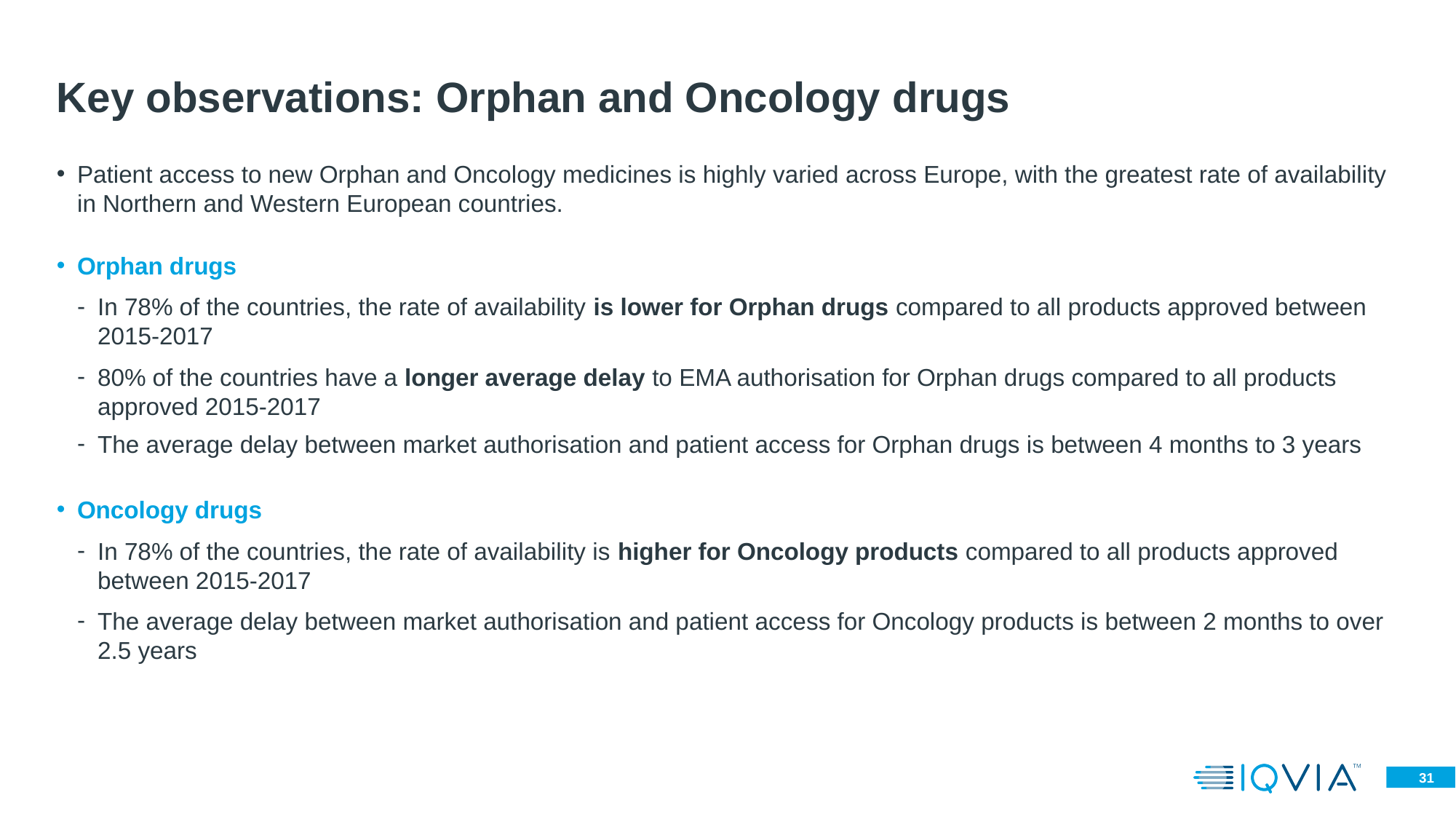

# Key observations: Orphan and Oncology drugs
Patient access to new Orphan and Oncology medicines is highly varied across Europe, with the greatest rate of availability in Northern and Western European countries.
Orphan drugs
In 78% of the countries, the rate of availability is lower for Orphan drugs compared to all products approved between 2015-2017
80% of the countries have a longer average delay to EMA authorisation for Orphan drugs compared to all products approved 2015-2017
The average delay between market authorisation and patient access for Orphan drugs is between 4 months to 3 years
Oncology drugs
In 78% of the countries, the rate of availability is higher for Oncology products compared to all products approved between 2015-2017
The average delay between market authorisation and patient access for Oncology products is between 2 months to over 2.5 years